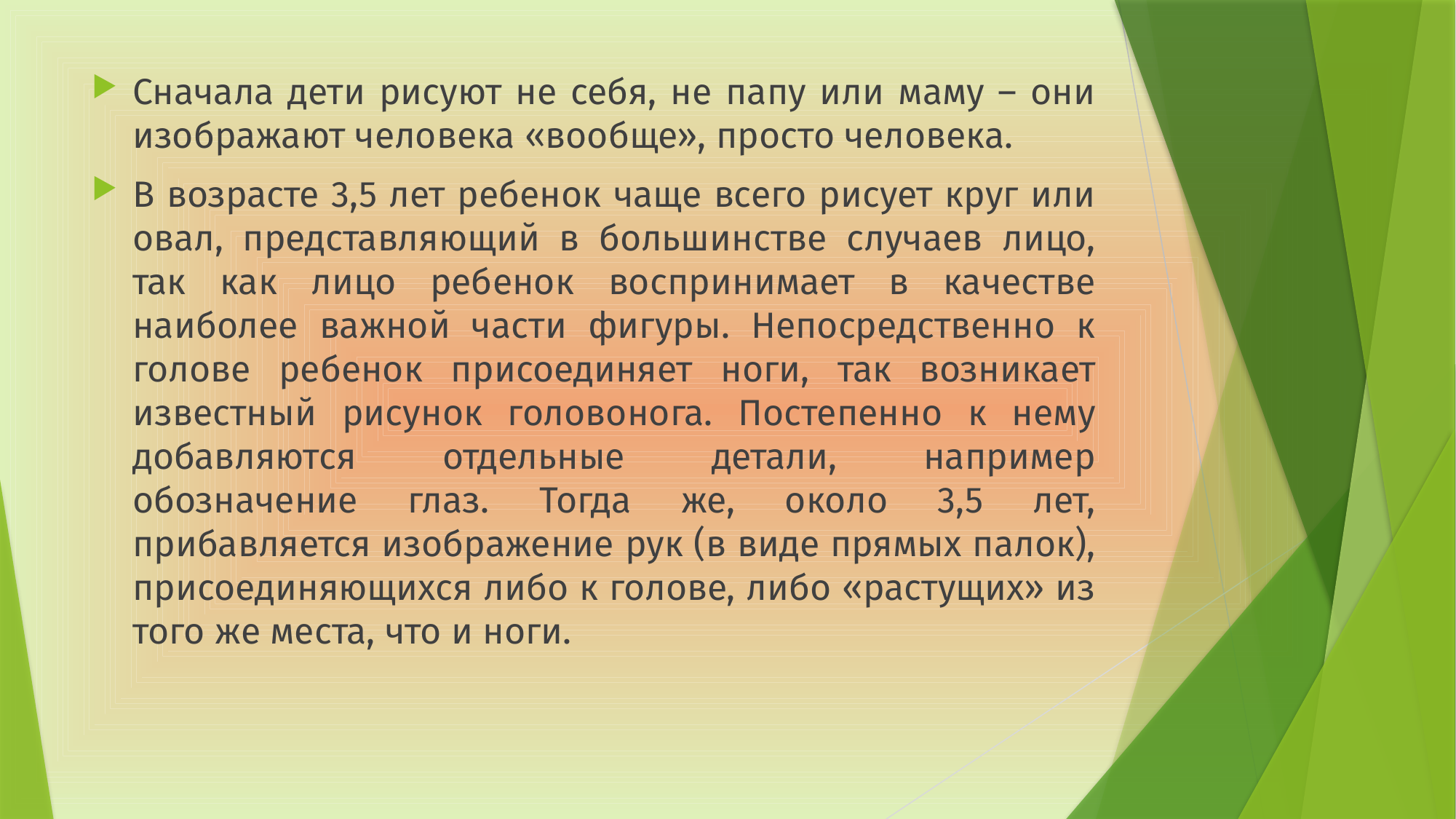

Сначала дети рисуют не себя, не папу или маму – они изображают человека «вообще», просто человека.
В возрасте 3,5 лет ребенок чаще всего рисует круг или овал, представляющий в большинстве случаев лицо, так как лицо ребенок воспринимает в качестве наиболее важной части фигуры. Непосредственно к голове ребенок присоединяет ноги, так возникает известный рисунок головонога. Постепенно к нему добавляются отдельные детали, например обозначение глаз. Тогда же, около 3,5 лет, прибавляется изображение рук (в виде прямых палок), присоединяющихся либо к голове, либо «растущих» из того же места, что и ноги.